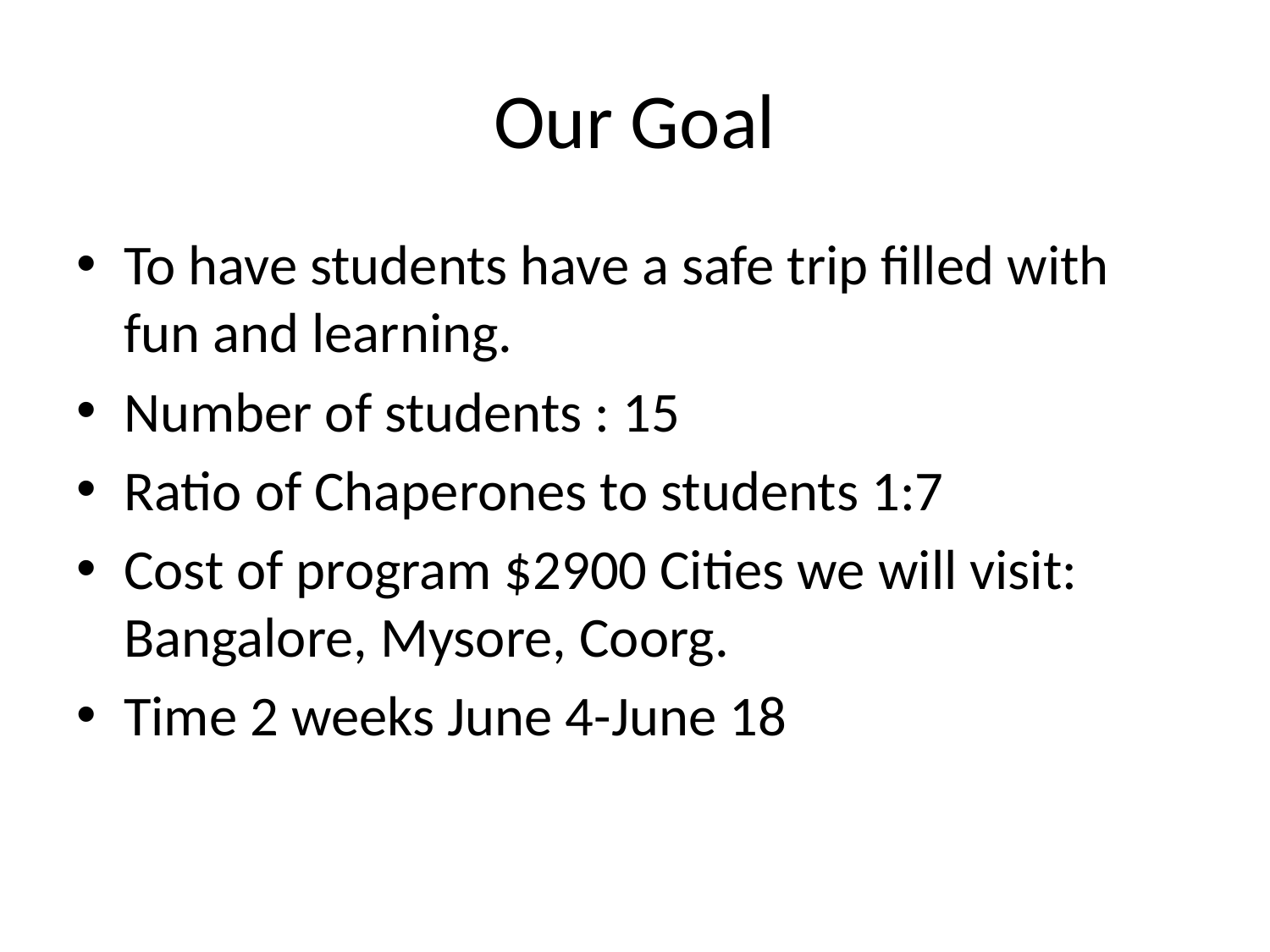

# Our Goal
To have students have a safe trip filled with fun and learning.
Number of students : 15
Ratio of Chaperones to students 1:7
Cost of program $2900 Cities we will visit: Bangalore, Mysore, Coorg.
Time 2 weeks June 4-June 18